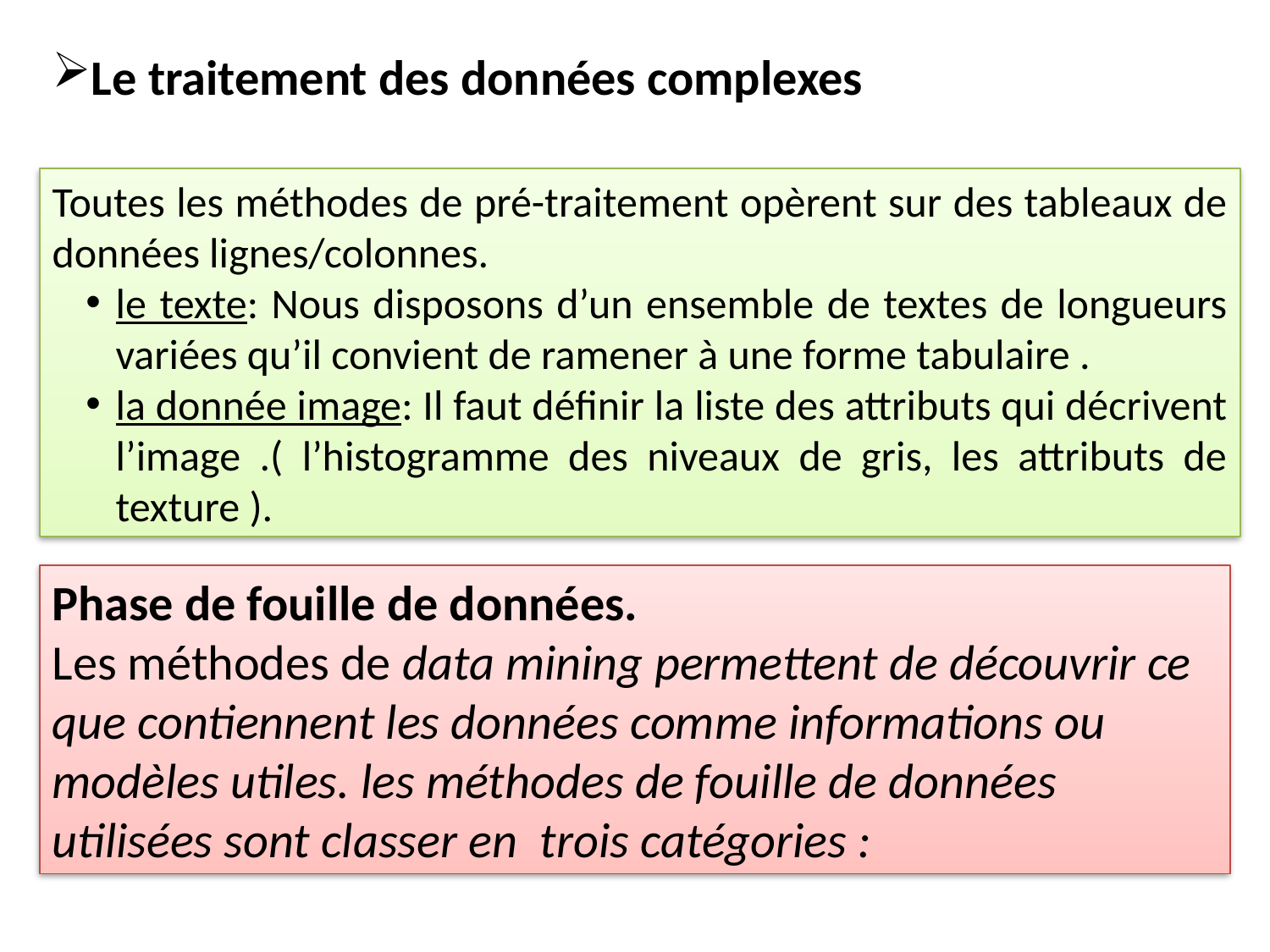

Le traitement des données complexes

Toutes les méthodes de pré-traitement opèrent sur des tableaux de données lignes/colonnes.
le texte: Nous disposons d’un ensemble de textes de longueurs variées qu’il convient de ramener à une forme tabulaire .
la donnée image: Il faut définir la liste des attributs qui décrivent l’image .( l’histogramme des niveaux de gris, les attributs de texture ).
Phase de fouille de données.
Les méthodes de data mining permettent de découvrir ce que contiennent les données comme informations ou modèles utiles. les méthodes de fouille de données utilisées sont classer en  trois catégories :